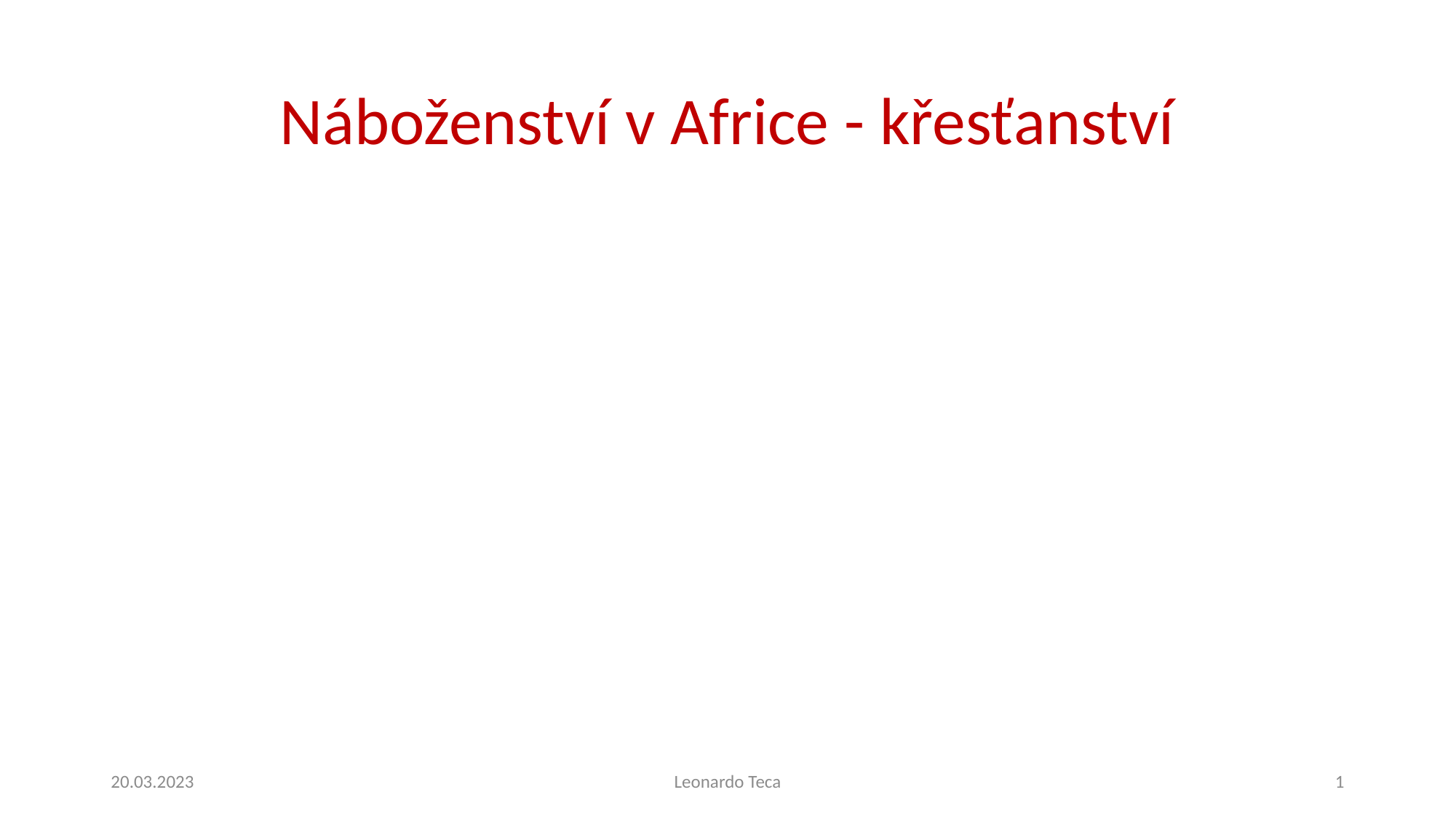

# Náboženství v Africe - křesťanství
20.03.2023
Leonardo Teca
1